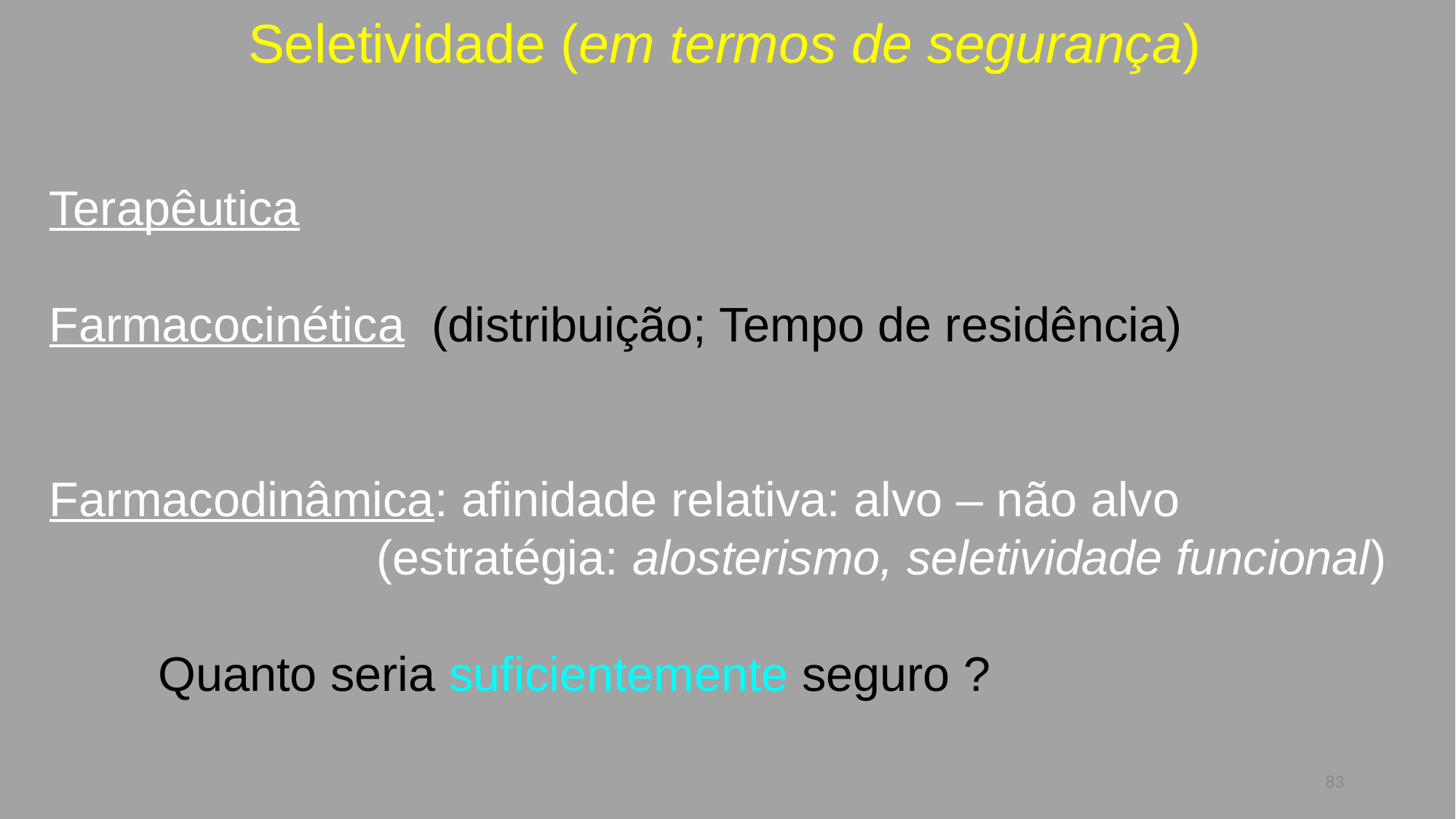

Seletividade (em termos de segurança)
Terapêutica

Farmacocinética  (distribuição; Tempo de residência)

Farmacodinâmica: afinidade relativa: alvo – não alvo
			(estratégia: alosterismo, seletividade funcional)

	Quanto seria suficientemente seguro ?

83